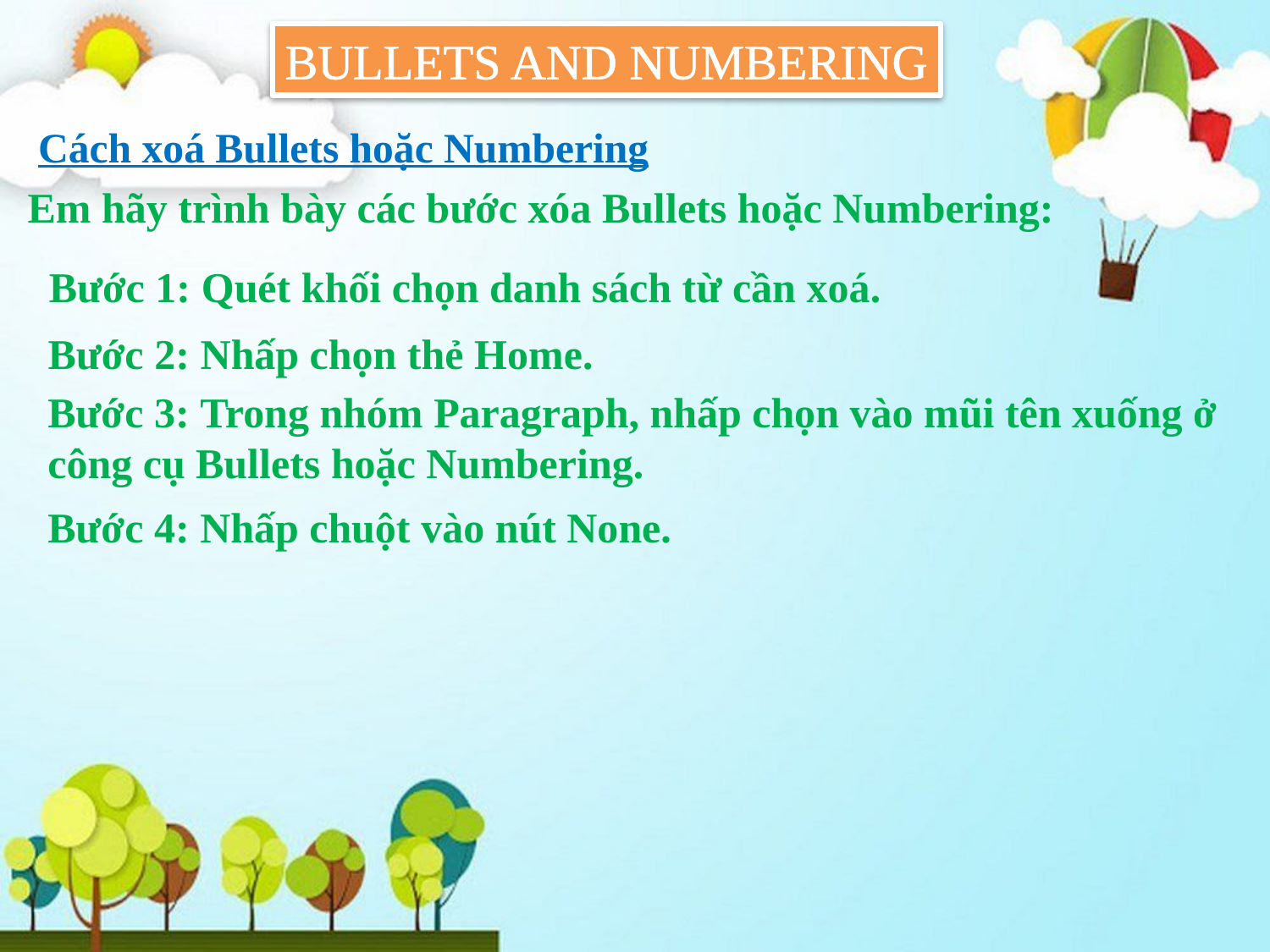

BULLETS AND NUMBERING
# Cách xoá Bullets hoặc Numbering
Em hãy trình bày các bước xóa Bullets hoặc Numbering:
Bước 1: Quét khối chọn danh sách từ cần xoá.
Bước 2: Nhấp chọn thẻ Home.
Bước 3: Trong nhóm Paragraph, nhấp chọn vào mũi tên xuống ở công cụ Bullets hoặc Numbering.
Bước 4: Nhấp chuột vào nút None.